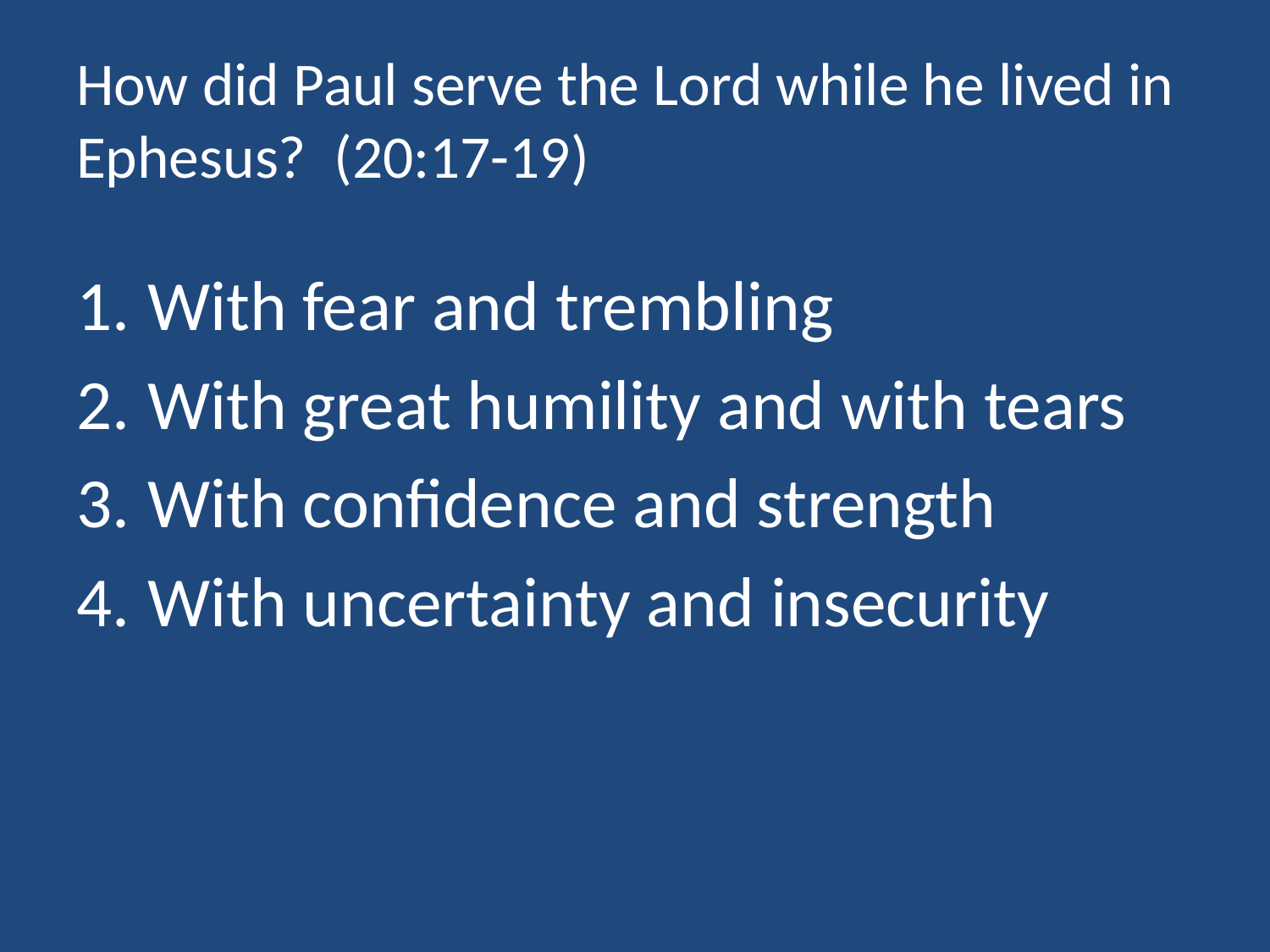

# How did Paul serve the Lord while he lived in Ephesus?  (20:17-19)
With fear and trembling
With great humility and with tears
With confidence and strength
With uncertainty and insecurity